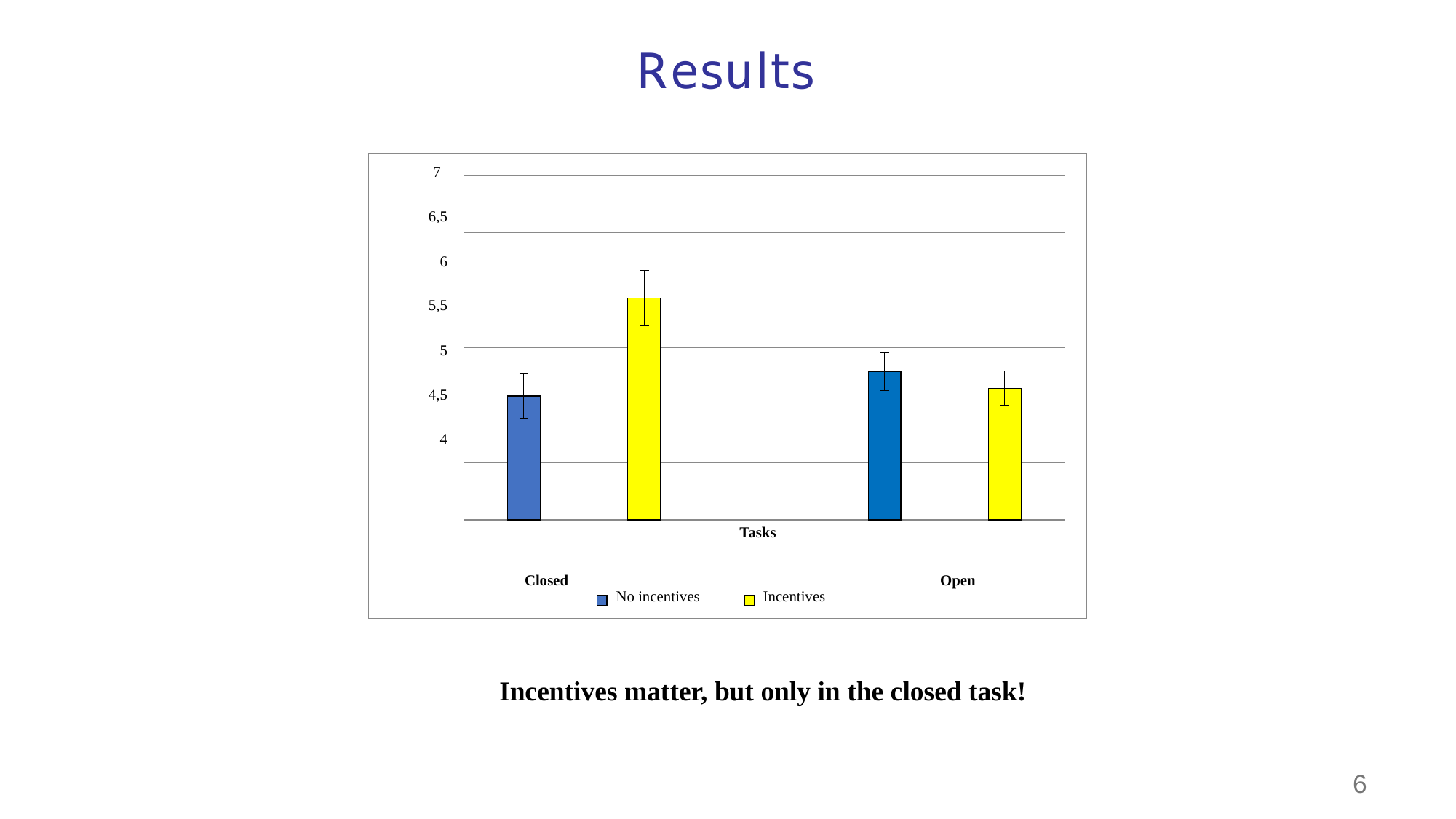

# Results

7

6,5

6

5,5

5

4,5

4

Tasks
Closed
Open
No incentives
Incentives

Incentives matter, but only in the closed task!